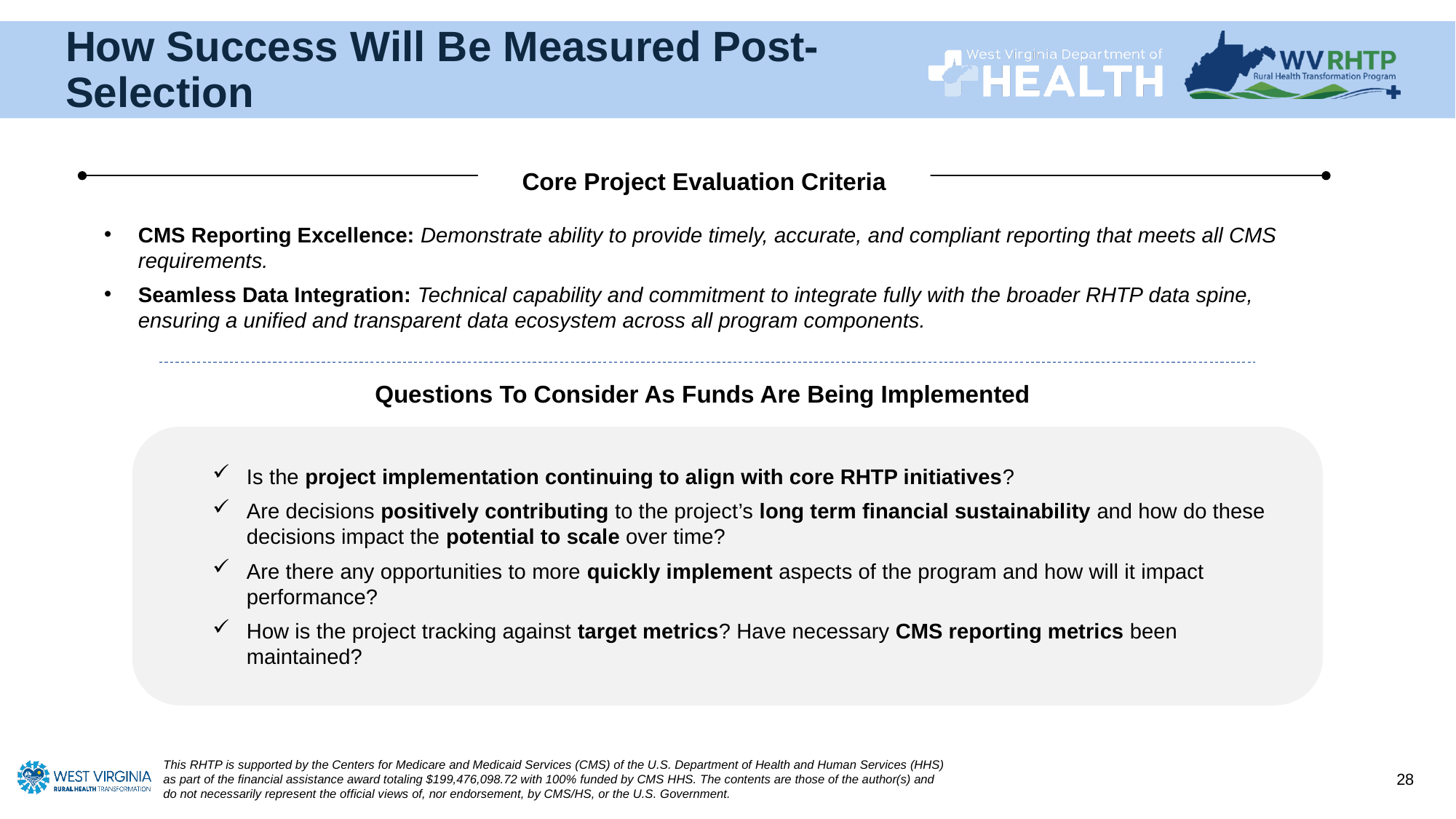

# How Success Will Be Measured Post-Selection
Core Project Evaluation Criteria
CMS Reporting Excellence: Demonstrate ability to provide timely, accurate, and compliant reporting that meets all CMS requirements.
Seamless Data Integration: Technical capability and commitment to integrate fully with the broader RHTP data spine, ensuring a unified and transparent data ecosystem across all program components.
Questions To Consider As Funds Are Being Implemented
Is the project implementation continuing to align with core RHTP initiatives?
Are decisions positively contributing to the project’s long term financial sustainability and how do these decisions impact the potential to scale over time?
Are there any opportunities to more quickly implement aspects of the program and how will it impact performance?
How is the project tracking against target metrics? Have necessary CMS reporting metrics been maintained?
28